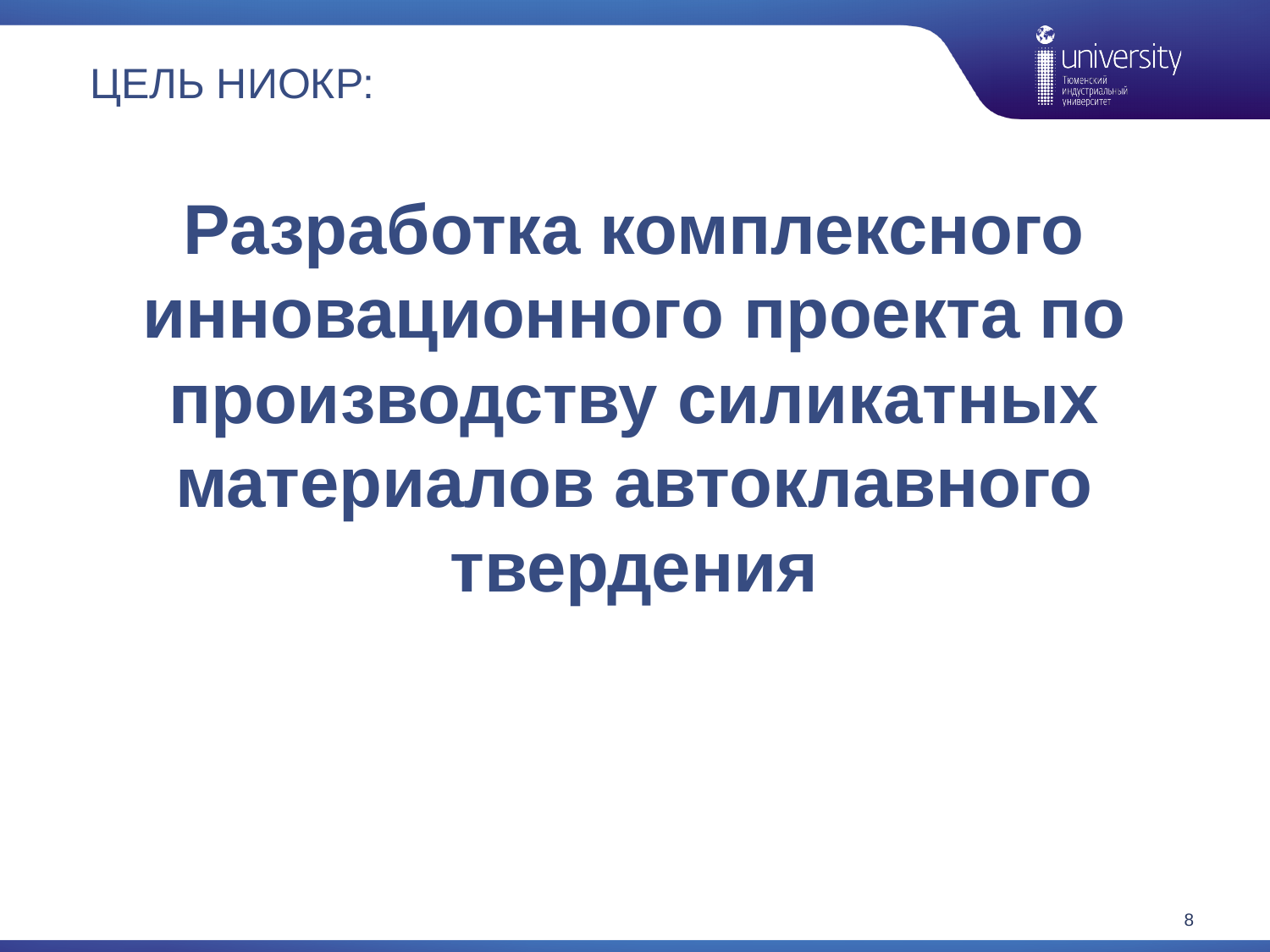

# Цель ниокр:
Разработка комплексного инновационного проекта по производству силикатных материалов автоклавного твердения
8